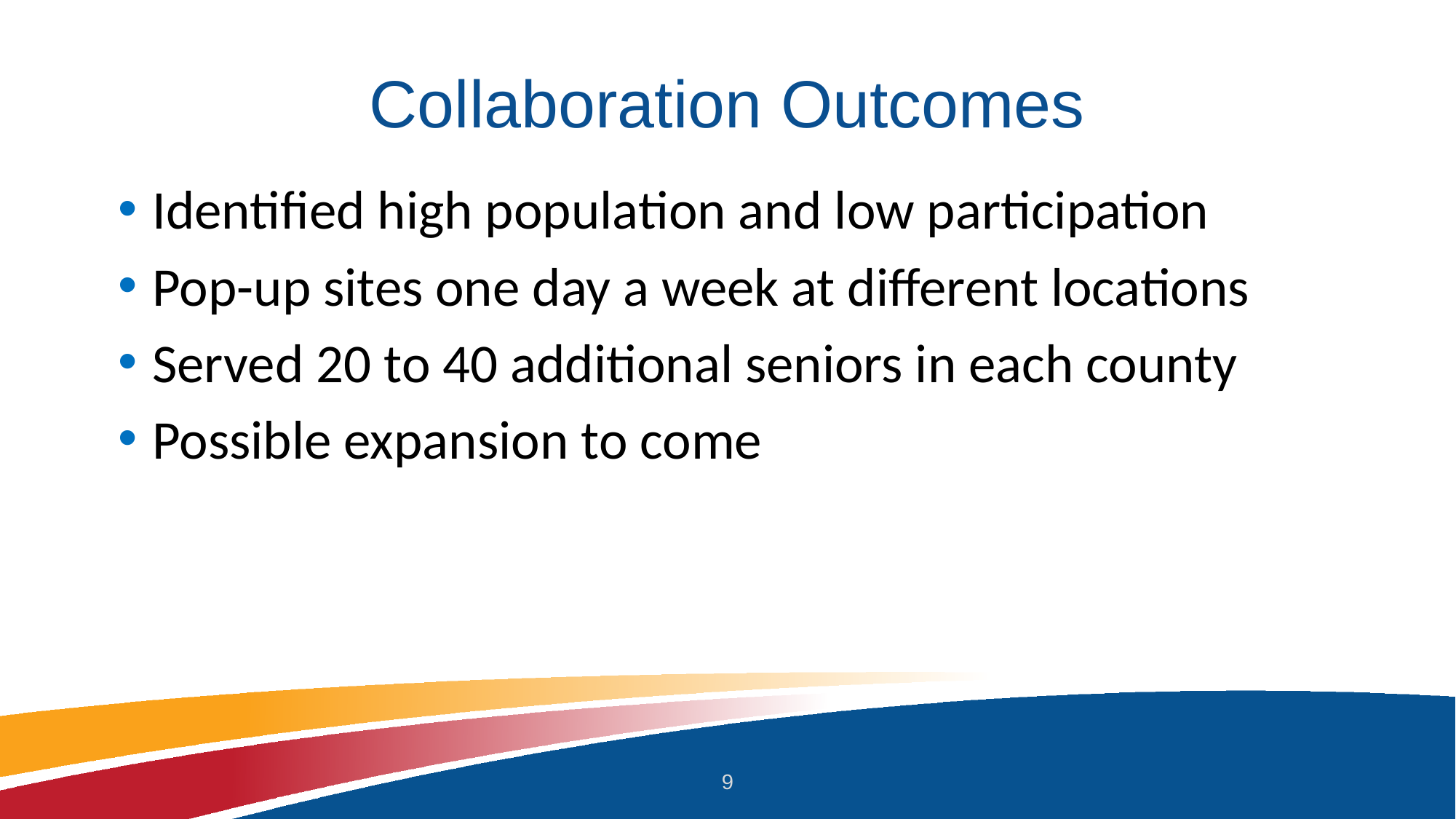

# Collaboration Outcomes
Identified high population and low participation
Pop-up sites one day a week at different locations
Served 20 to 40 additional seniors in each county
Possible expansion to come

9